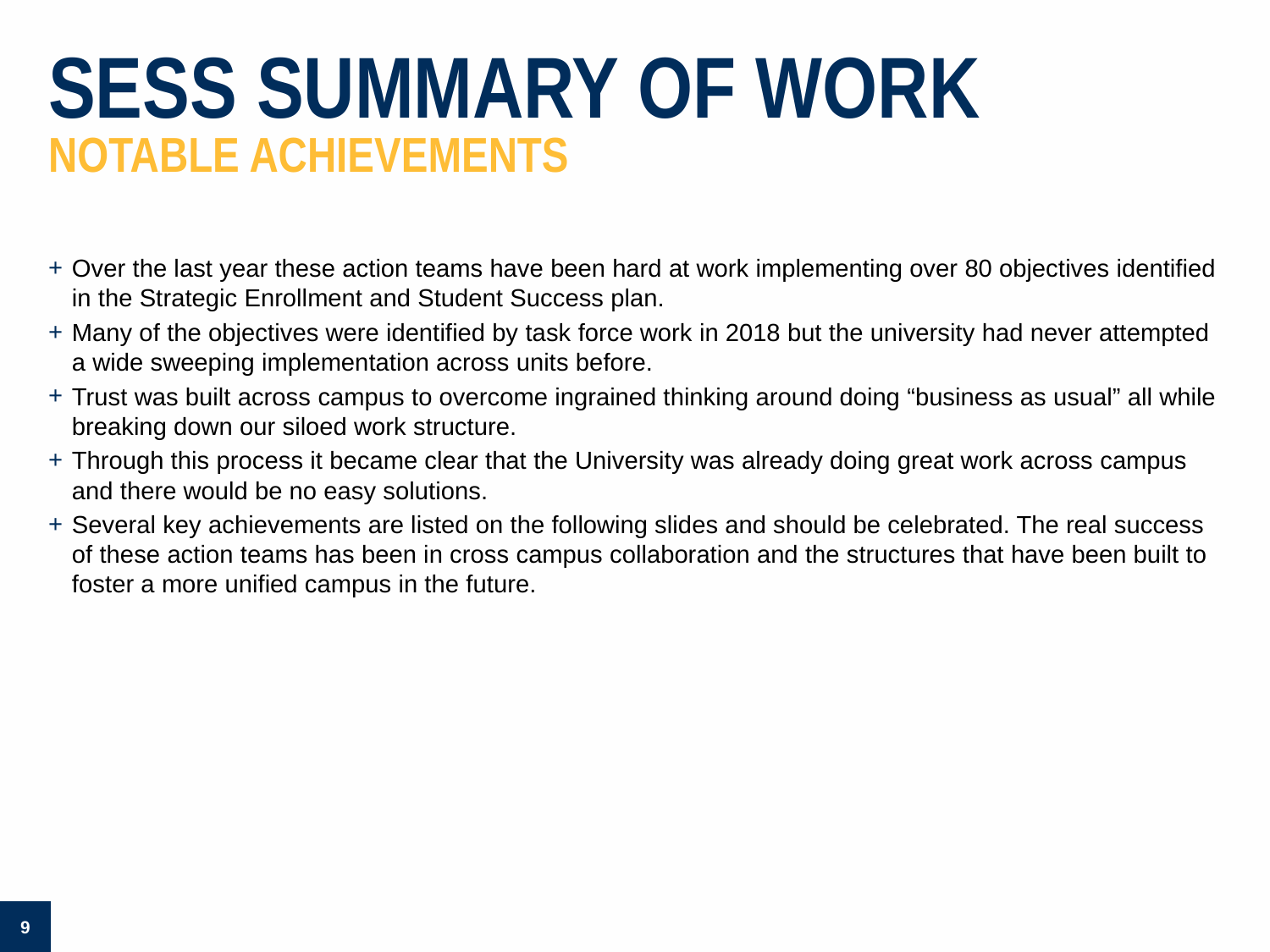

SESS SUMMARY OF WORK
notable achievements
Over the last year these action teams have been hard at work implementing over 80 objectives identified in the Strategic Enrollment and Student Success plan.
Many of the objectives were identified by task force work in 2018 but the university had never attempted a wide sweeping implementation across units before.
Trust was built across campus to overcome ingrained thinking around doing “business as usual” all while breaking down our siloed work structure.
Through this process it became clear that the University was already doing great work across campus and there would be no easy solutions.
Several key achievements are listed on the following slides and should be celebrated. The real success of these action teams has been in cross campus collaboration and the structures that have been built to foster a more unified campus in the future.

9